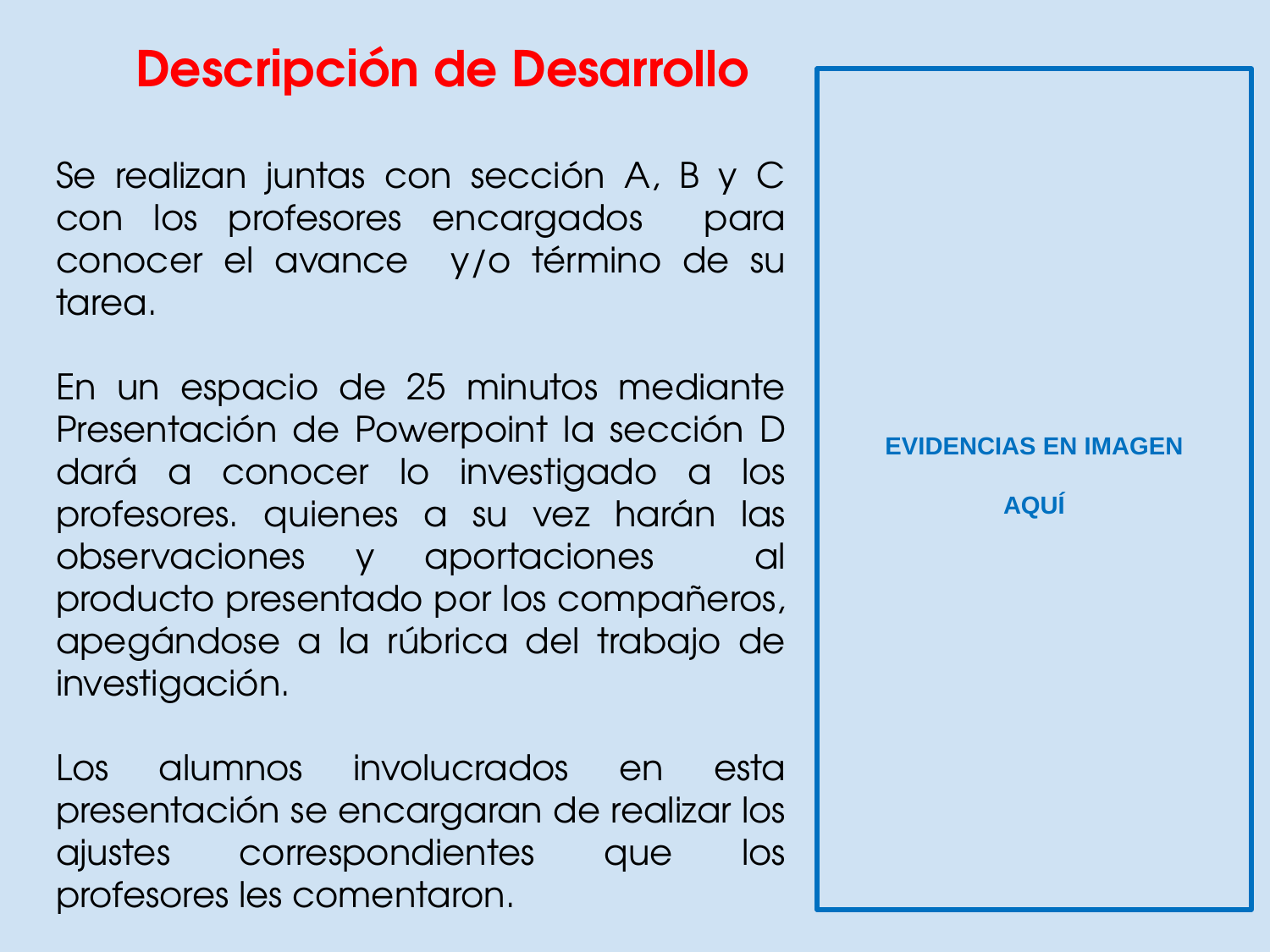

# Descripción de Desarrollo

EVIDENCIAS EN IMAGEN

AQUÍ

Se realizan juntas con sección A, B y C con los profesores encargados  para conocer el avance  y/o término de su tarea.

En un espacio de 25 minutos mediante Presentación de Powerpoint la sección D dará a conocer lo investigado a los profesores. quienes a su vez harán las observaciones y aportaciones  al producto presentado por los compañeros, apegándose a la rúbrica del trabajo de investigación.

Los alumnos involucrados en esta presentación se encargaran de realizar los ajustes correspondientes que los profesores les comentaron.

MATERIALES: Salon Audiovisual, Presentación de Power Point